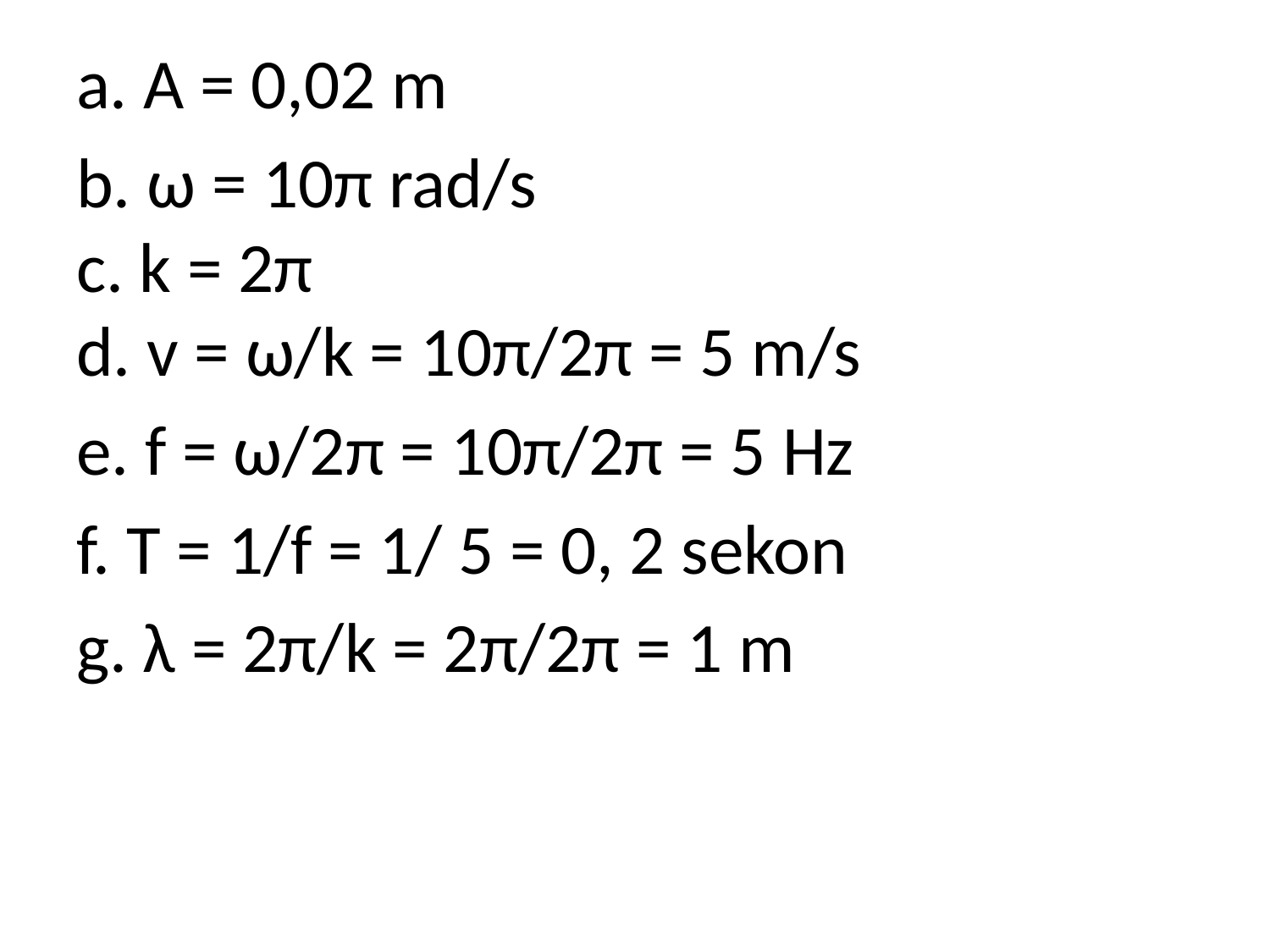

a. A = 0,02 m
b. ω = 10π rad/s
c. k = 2π
d. v = ω/k = 10π/2π = 5 m/s
e. f = ω/2π = 10π/2π = 5 Hz
f. T = 1/f = 1/ 5 = 0, 2 sekon
g. λ = 2π/k = 2π/2π = 1 m